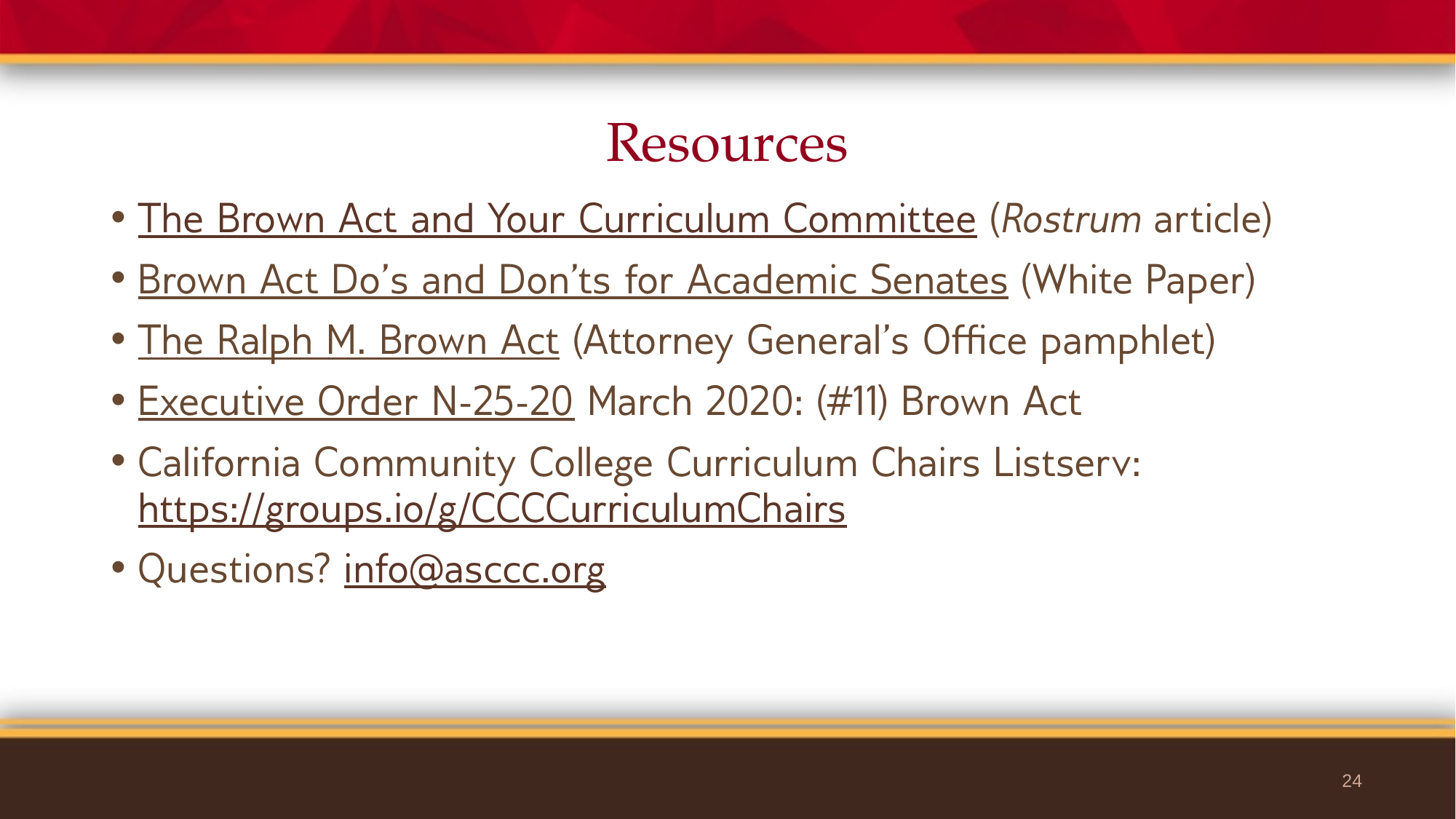

# Resources
The Brown Act and Your Curriculum Committee (Rostrum article) ​
Brown Act Do’s and Don’ts for Academic Senates (White Paper) ​
The Ralph M. Brown Act (Attorney General’s Office pamphlet)​
Executive Order N-25-20 March 2020: (#11) Brown Act​
California Community College Curriculum Chairs Listserv: https://groups.io/g/CCCCurriculumChairs
Questions? info@asccc.org ​